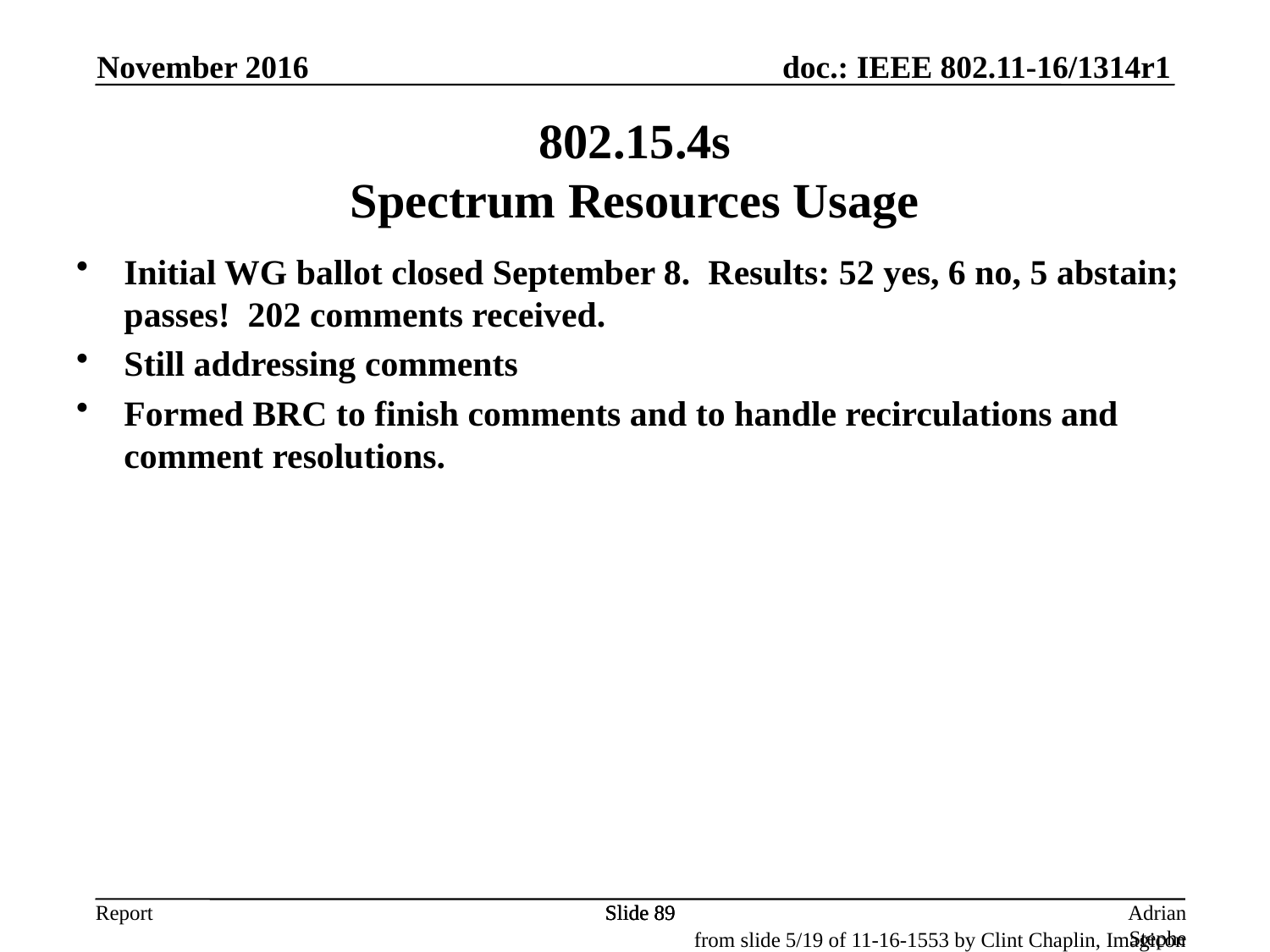

November 2016
802.15.4s
Spectrum Resources Usage
Initial WG ballot closed September 8.  Results: 52 yes, 6 no, 5 abstain; passes!  202 comments received.
Still addressing comments
Formed BRC to finish comments and to handle recirculations and comment resolutions.
Slide 89
Slide 89
Slide 89
Adrian Stephens, Intel Corporation
from slide 5/19 of 11-16-1553 by Clint Chaplin, Imagicon